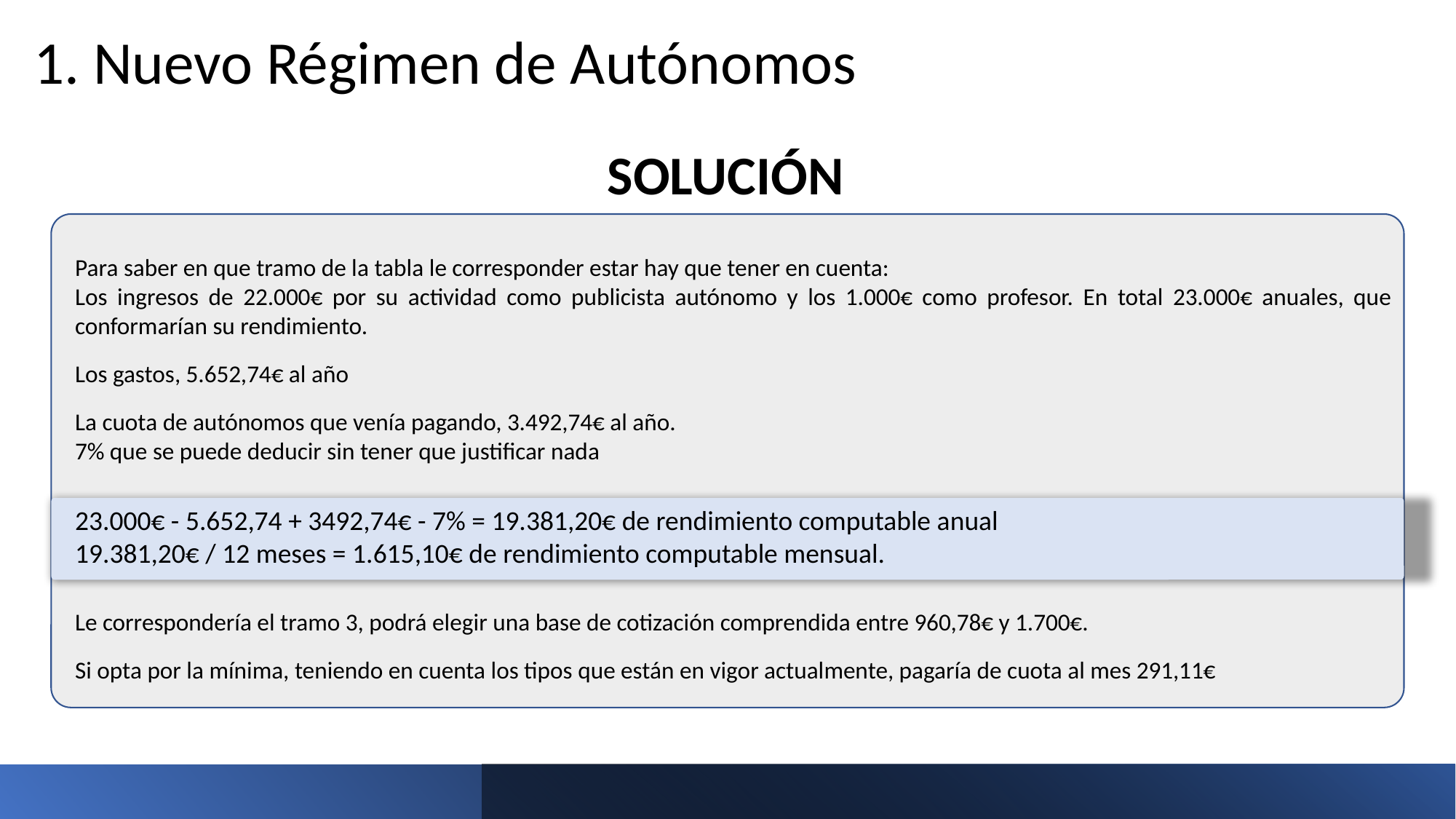

1. Nuevo Régimen de Autónomos
SOLUCIÓN

Para saber en que tramo de la tabla le corresponder estar hay que tener en cuenta:
Los ingresos de 22.000€ por su actividad como publicista autónomo y los 1.000€ como profesor. En total 23.000€ anuales, que conformarían su rendimiento.

Los gastos, 5.652,74€ al año

La cuota de autónomos que venía pagando, 3.492,74€ al año.
7% que se puede deducir sin tener que justificar nada

23.000€ - 5.652,74 + 3492,74€ - 7% = 19.381,20€ de rendimiento computable anual
19.381,20€ / 12 meses = 1.615,10€ de rendimiento computable mensual.

Le correspondería el tramo 3, podrá elegir una base de cotización comprendida entre 960,78€ y 1.700€.

Si opta por la mínima, teniendo en cuenta los tipos que están en vigor actualmente, pagaría de cuota al mes 291,11€